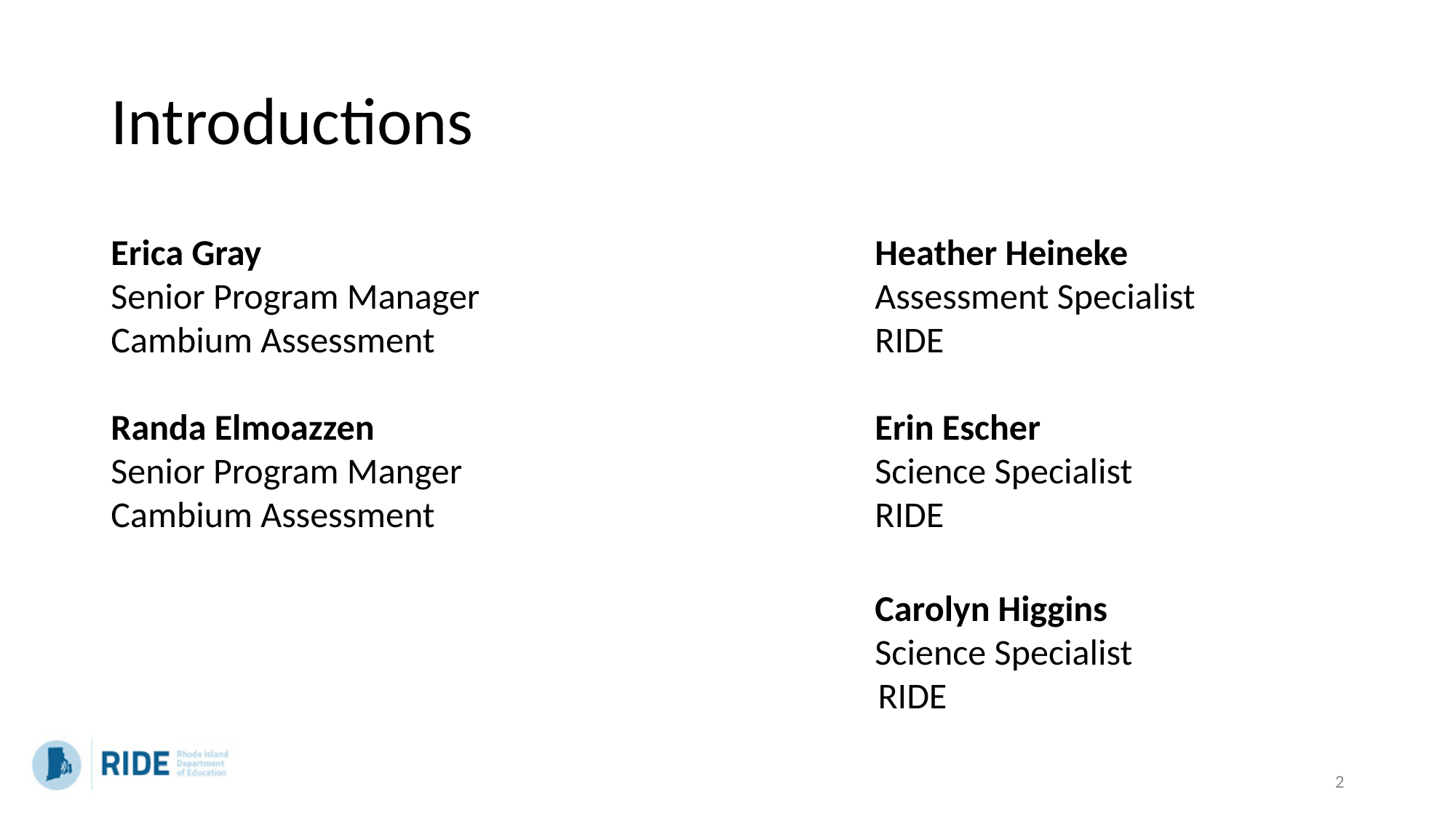

# Introductions
Erica Gray						Heather Heineke
Senior Program Manager				Assessment Specialist
Cambium Assessment					RIDE

Randa Elmoazzen					Erin Escher
Senior Program Manger				Science Specialist
Cambium Assessment					RIDE

							Carolyn Higgins
				                           	Science Specialist				                                                                   RIDE

2